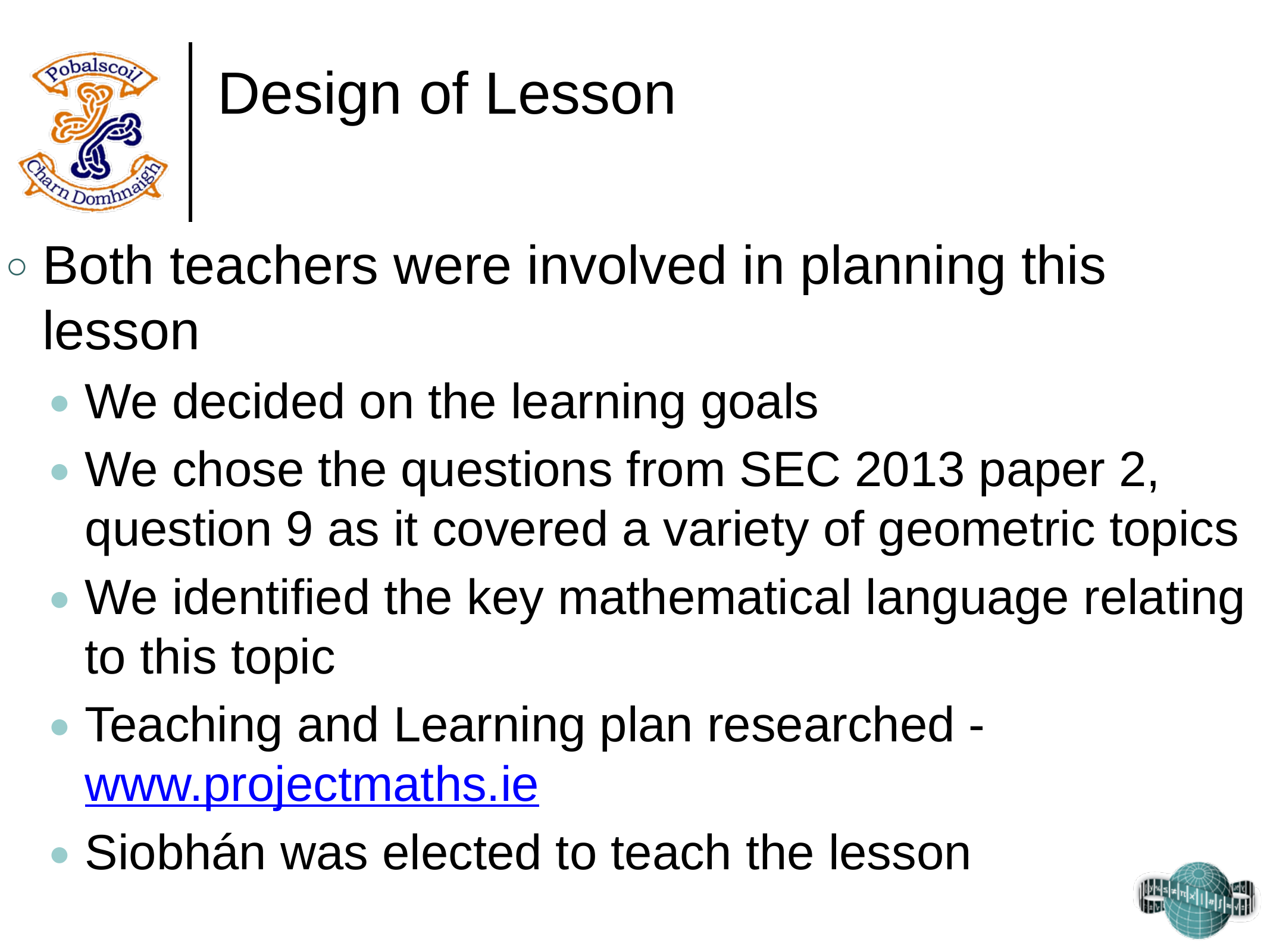

# Design of Lesson
Both teachers were involved in planning this lesson
We decided on the learning goals
We chose the questions from SEC 2013 paper 2, question 9 as it covered a variety of geometric topics
We identified the key mathematical language relating to this topic
Teaching and Learning plan researched - www.projectmaths.ie
Siobhán was elected to teach the lesson